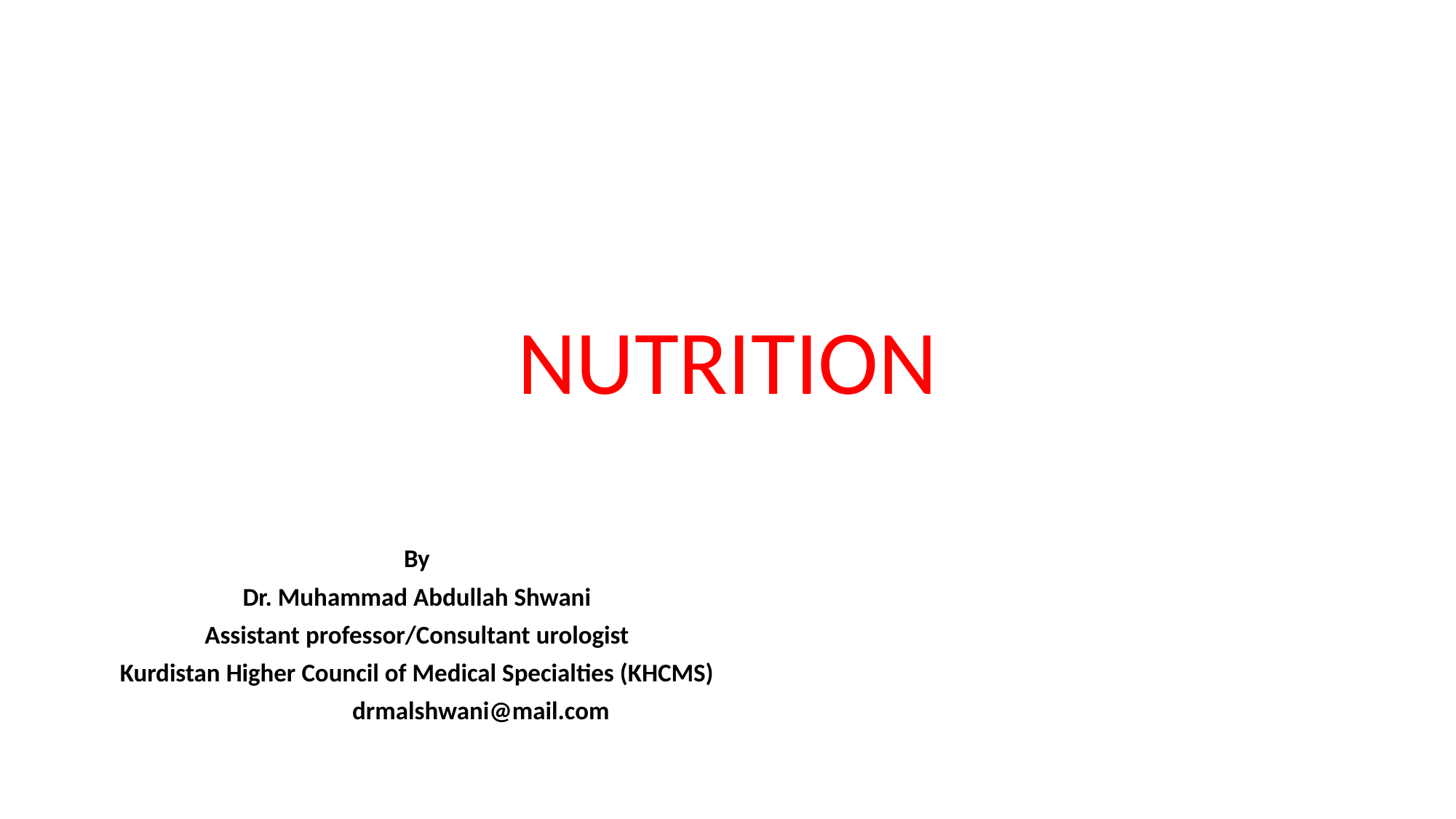

# NUTRITION
By
Dr. Muhammad Abdullah Shwani
Assistant professor/Consultant urologist
Kurdistan Higher Council of Medical Specialties (KHCMS)
                      drmalshwani@mail.com